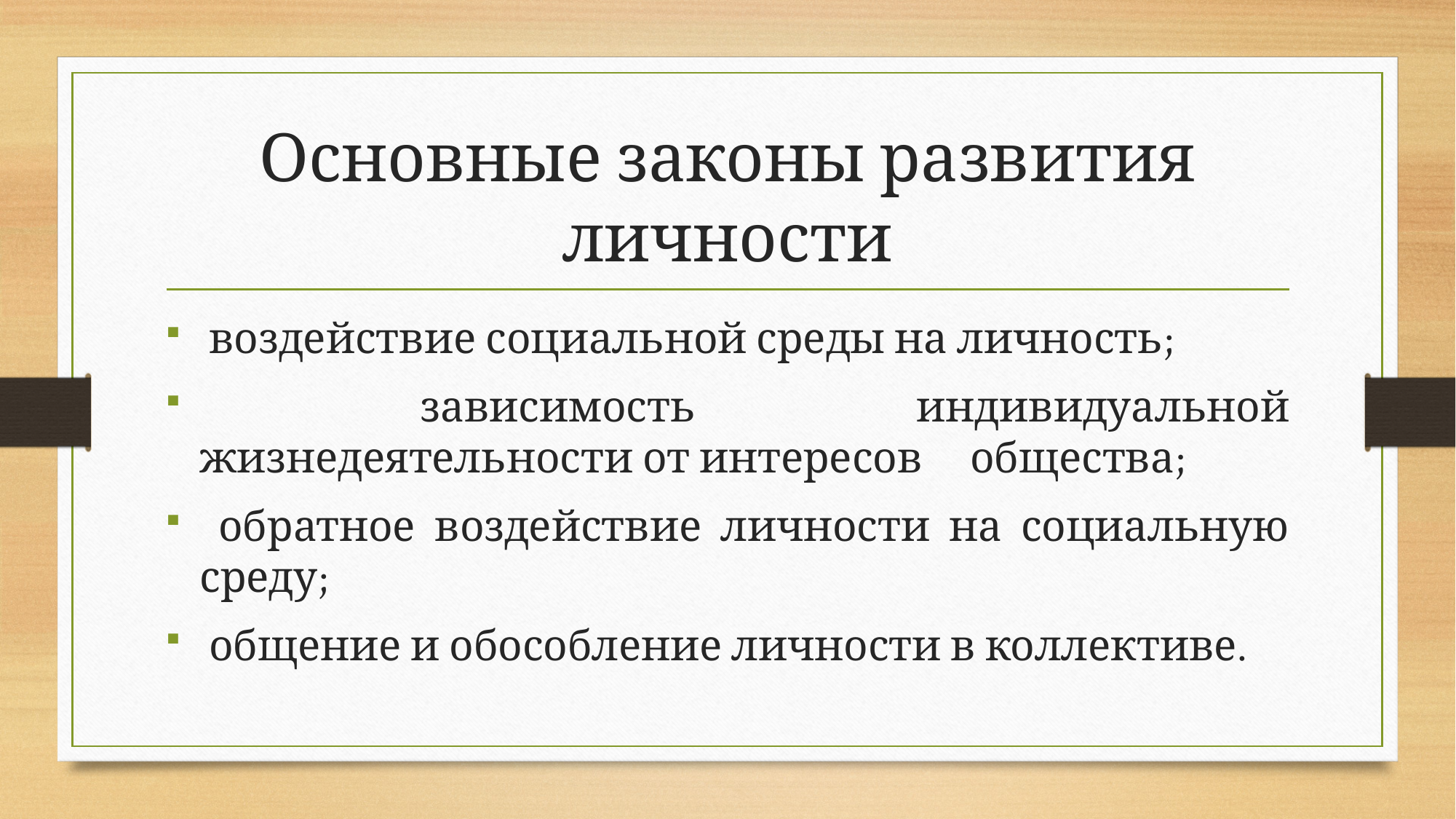

# Основные законы развития личности
 воздействие социальной среды на личность;
 зависимость индивидуальной жизнедеятельности от интересов     общества;
 обратное воздействие личности на социальную среду;
 общение и обособление личности в коллективе.